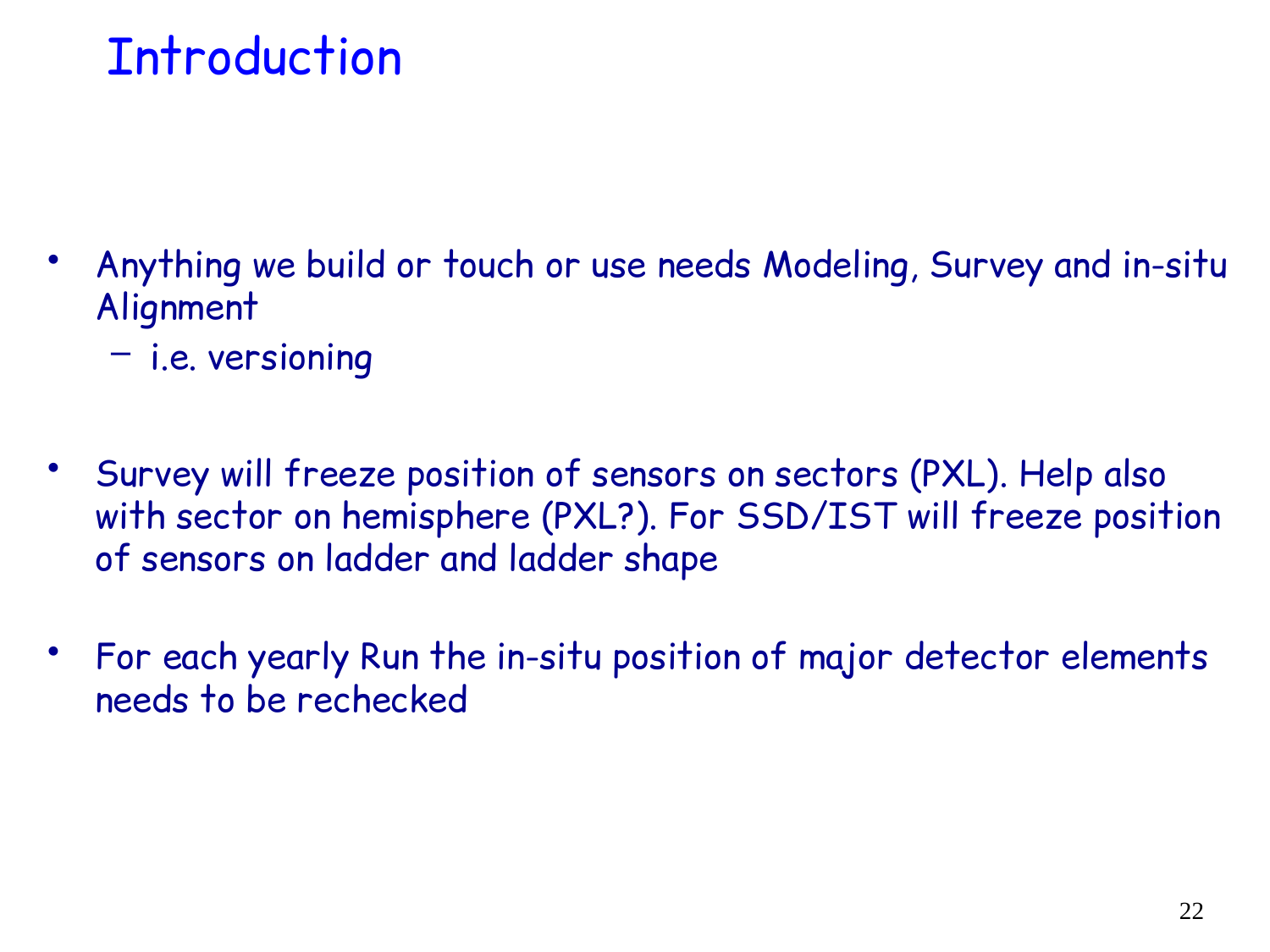

# Introduction
Anything we build or touch or use needs Modeling, Survey and in-situ Alignment
i.e. versioning

Survey will freeze position of sensors on sectors (PXL). Help also with sector on hemisphere (PXL?). For SSD/IST will freeze position of sensors on ladder and ladder shape

For each yearly Run the in-situ position of major detector elements needs to be rechecked

22